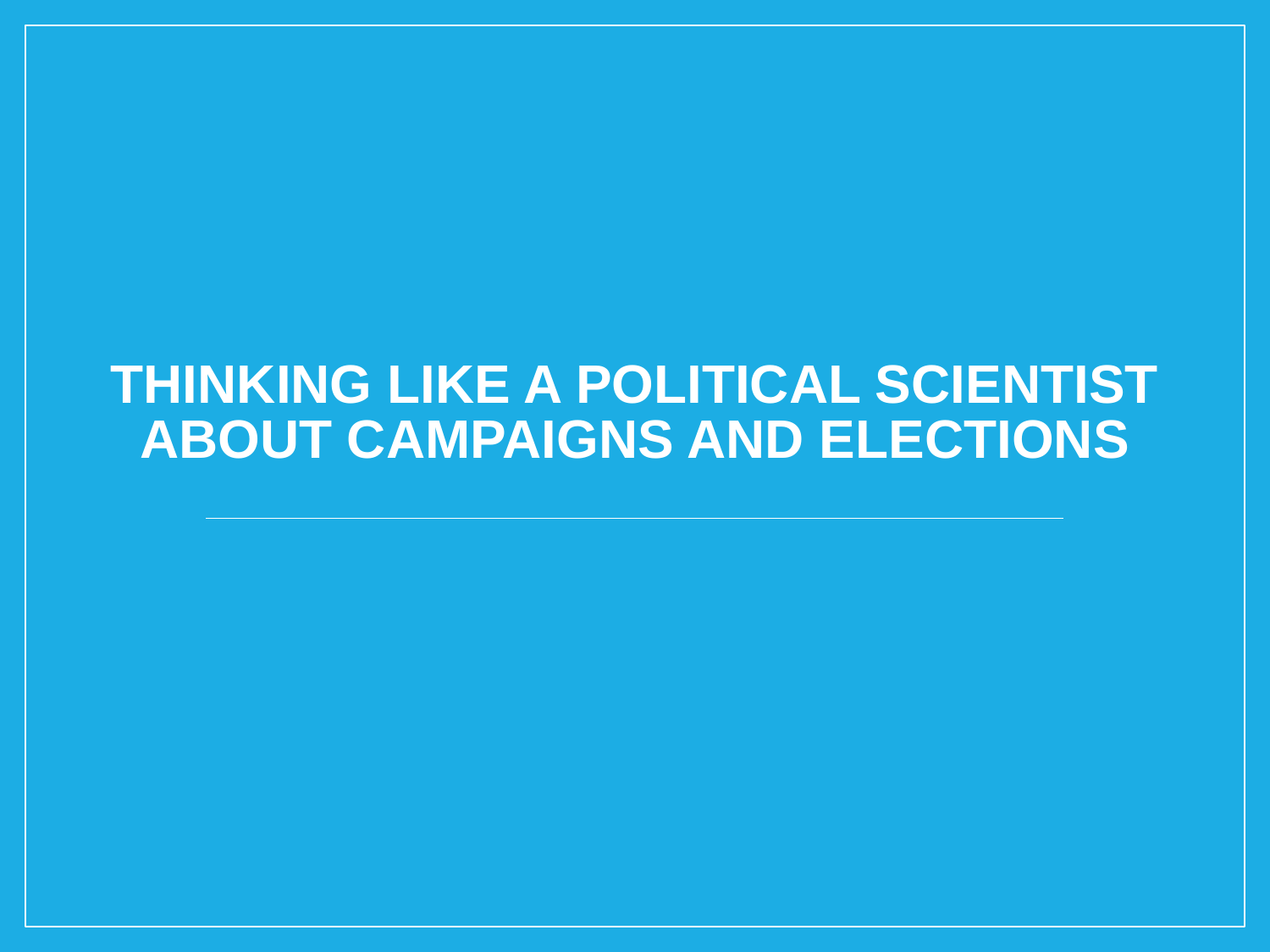

# Thinking like a political scientist about Campaigns and elections